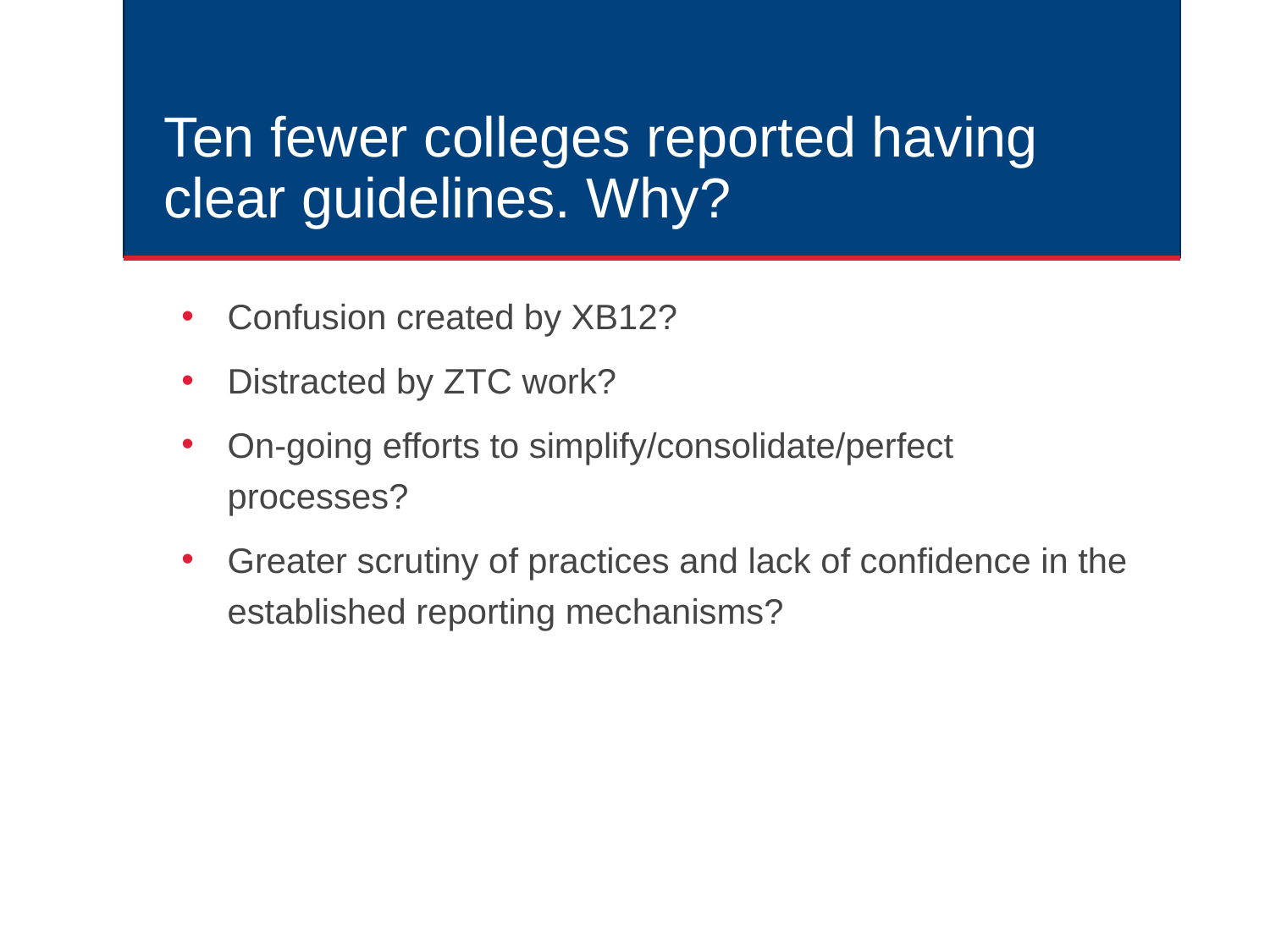

# Ten fewer colleges reported having clear guidelines. Why?
Confusion created by XB12?
Distracted by ZTC work?
On-going efforts to simplify/consolidate/perfect processes?
Greater scrutiny of practices and lack of confidence in the established reporting mechanisms?